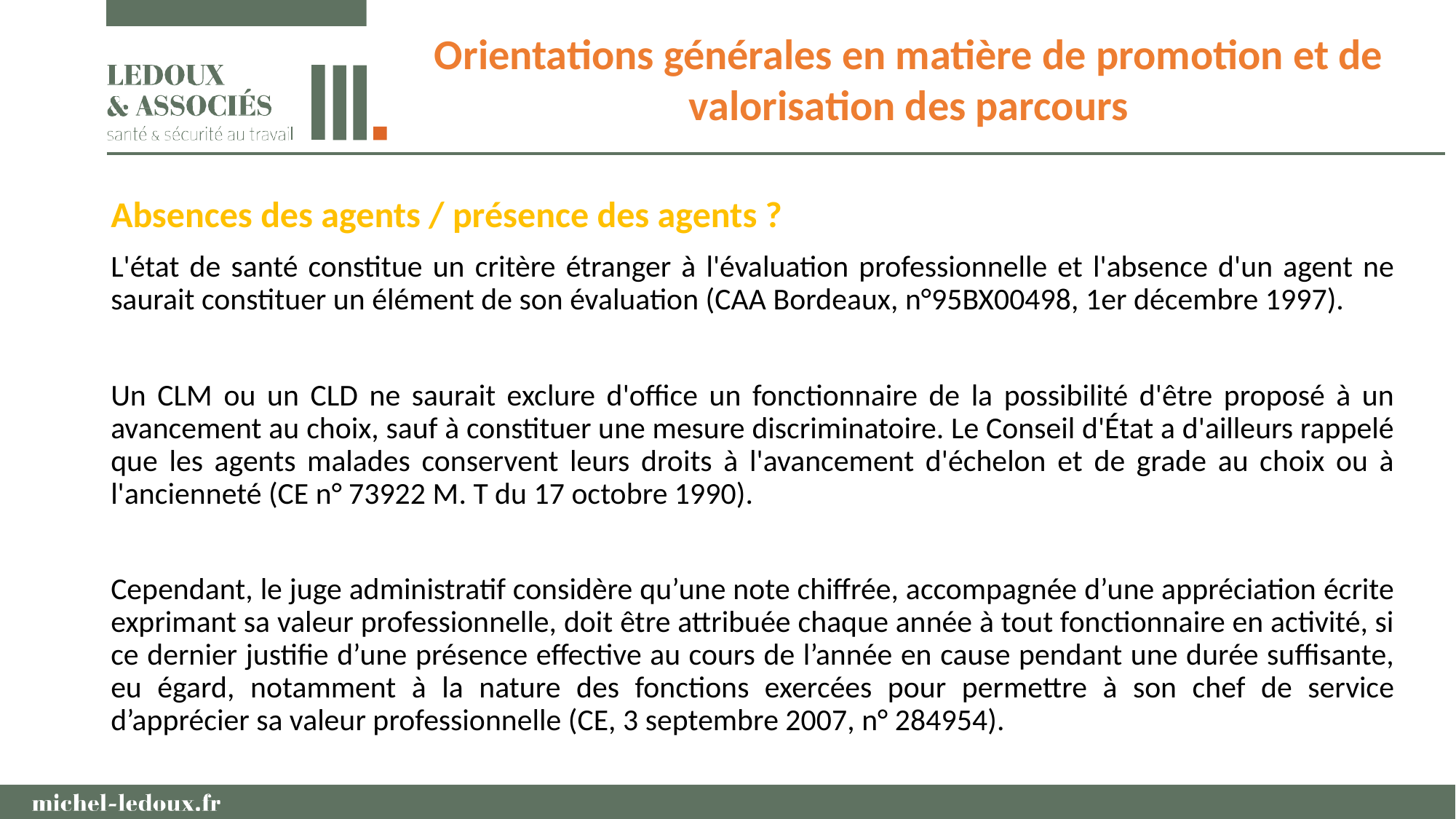

Orientations générales en matière de promotion et de valorisation des parcours
Absences des agents / présence des agents ?
L'état de santé constitue un critère étranger à l'évaluation professionnelle et l'absence d'un agent ne saurait constituer un élément de son évaluation (CAA Bordeaux, n°95BX00498, 1er décembre 1997).

Un CLM ou un CLD ne saurait exclure d'office un fonctionnaire de la possibilité d'être proposé à un avancement au choix, sauf à constituer une mesure discriminatoire. Le Conseil d'État a d'ailleurs rappelé que les agents malades conservent leurs droits à l'avancement d'échelon et de grade au choix ou à l'ancienneté (CE n° 73922 M. T du 17 octobre 1990).

Cependant, le juge administratif considère qu’une note chiffrée, accompagnée d’une appréciation écrite exprimant sa valeur professionnelle, doit être attribuée chaque année à tout fonctionnaire en activité, si ce dernier justifie d’une présence effective au cours de l’année en cause pendant une durée suffisante, eu égard, notamment à la nature des fonctions exercées pour permettre à son chef de service d’apprécier sa valeur professionnelle (CE, 3 septembre 2007, n° 284954).